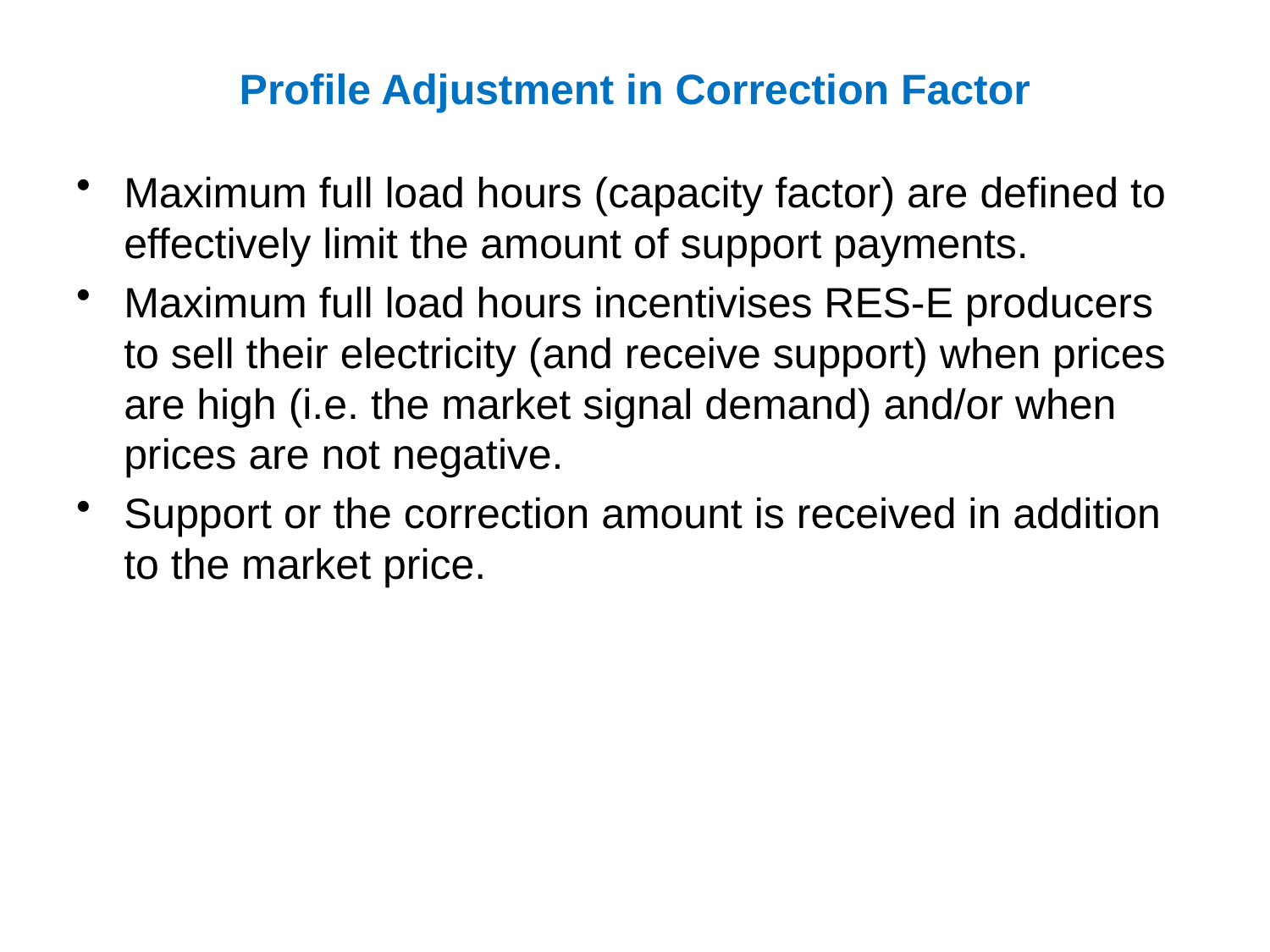

# Profile Adjustment in Correction Factor
Maximum full load hours (capacity factor) are defined to effectively limit the amount of support payments.
Maximum full load hours incentivises RES-E producers to sell their electricity (and receive support) when prices are high (i.e. the market signal demand) and/or when prices are not negative.
Support or the correction amount is received in addition to the market price.